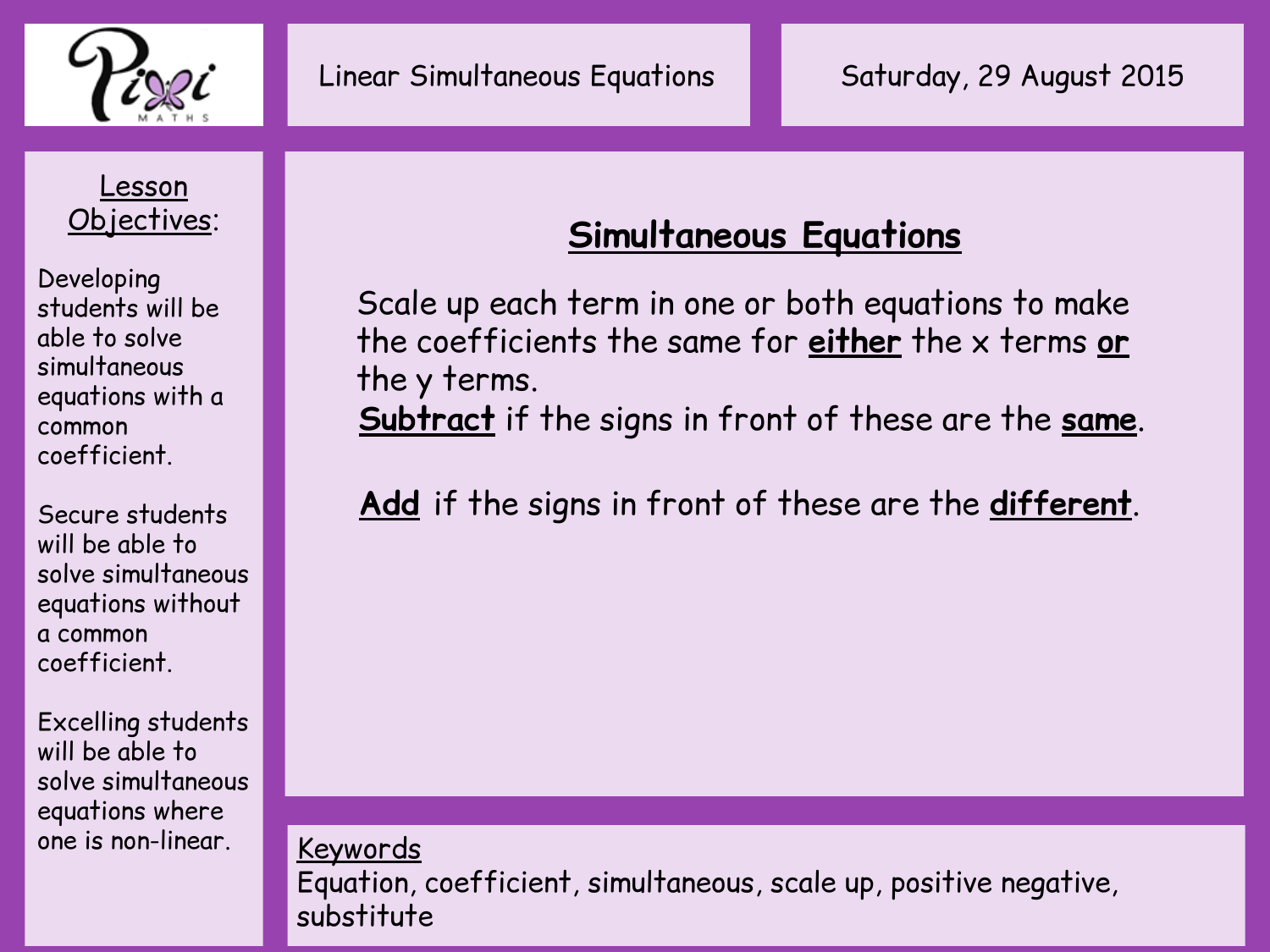

Simultaneous Equations
Scale up each term in one or both equations to make the coefficients the same for either the x terms or the y terms.
Subtract if the signs in front of these are the same.
Add if the signs in front of these are the different.